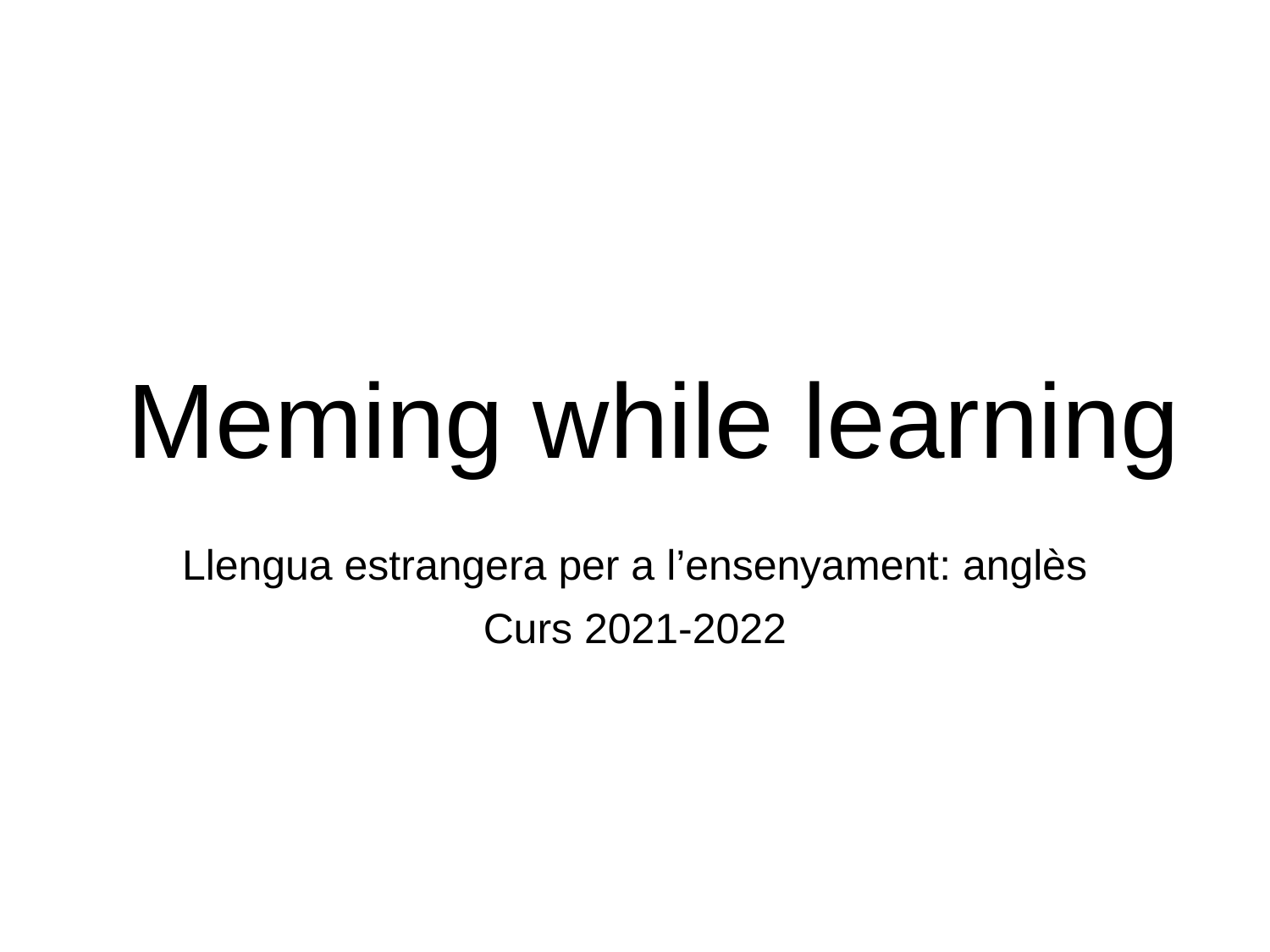

# Meming while learning
Llengua estrangera per a l’ensenyament: anglès
Curs 2021-2022